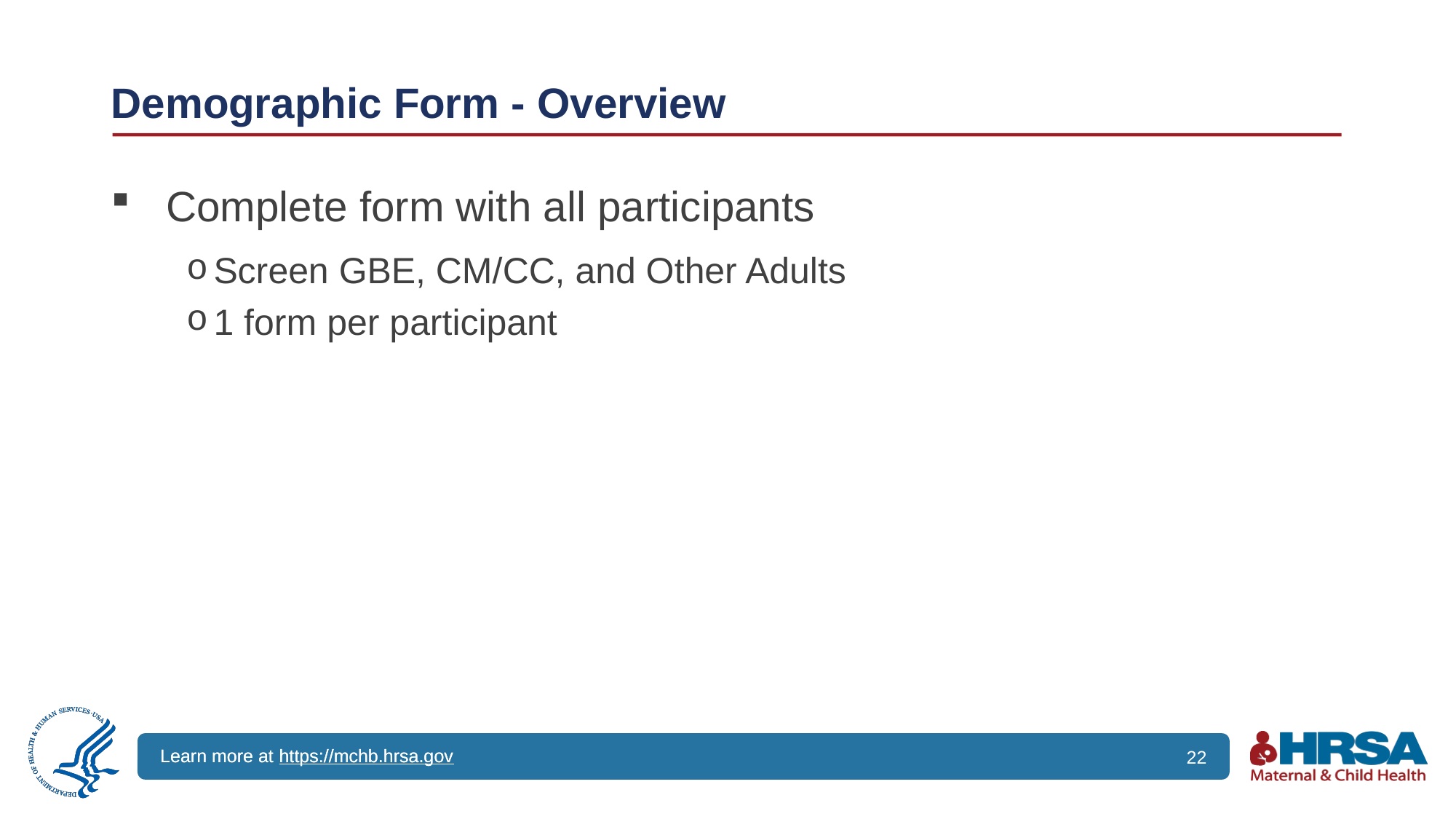

# Demographic Form - Overview
Complete form with all participants
Screen GBE, CM/CC, and Other Adults
1 form per participant
22